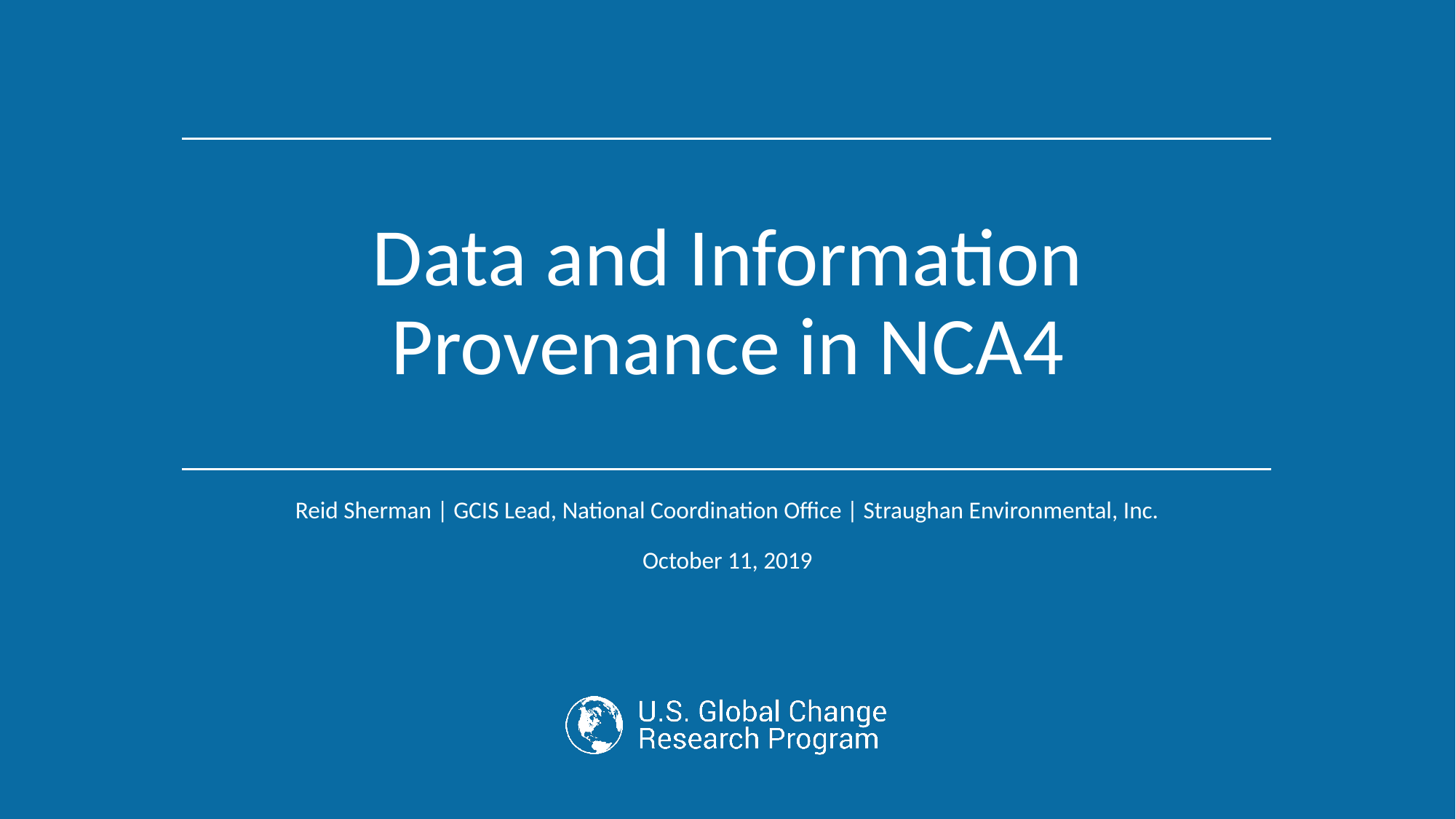

# Data and Information Provenance in NCA4
Reid Sherman | GCIS Lead, National Coordination Office | Straughan Environmental, Inc.
October 11, 2019